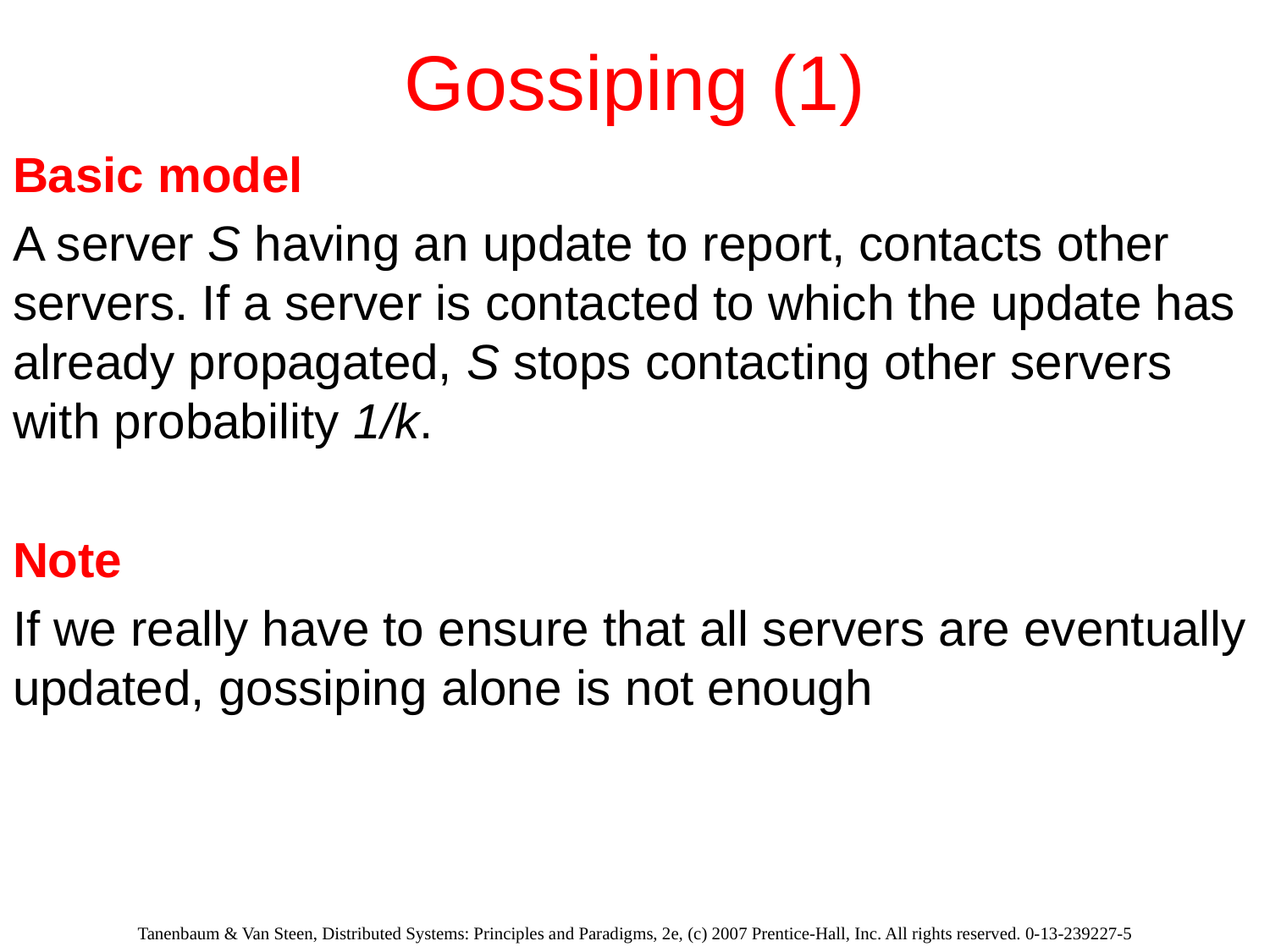

# Gossiping (1)
Basic model
A server S having an update to report, contacts other servers. If a server is contacted to which the update has already propagated, S stops contacting other servers with probability 1/k.

Note
If we really have to ensure that all servers are eventually updated, gossiping alone is not enough

Tanenbaum & Van Steen, Distributed Systems: Principles and Paradigms, 2e, (c) 2007 Prentice-Hall, Inc. All rights reserved. 0-13-239227-5